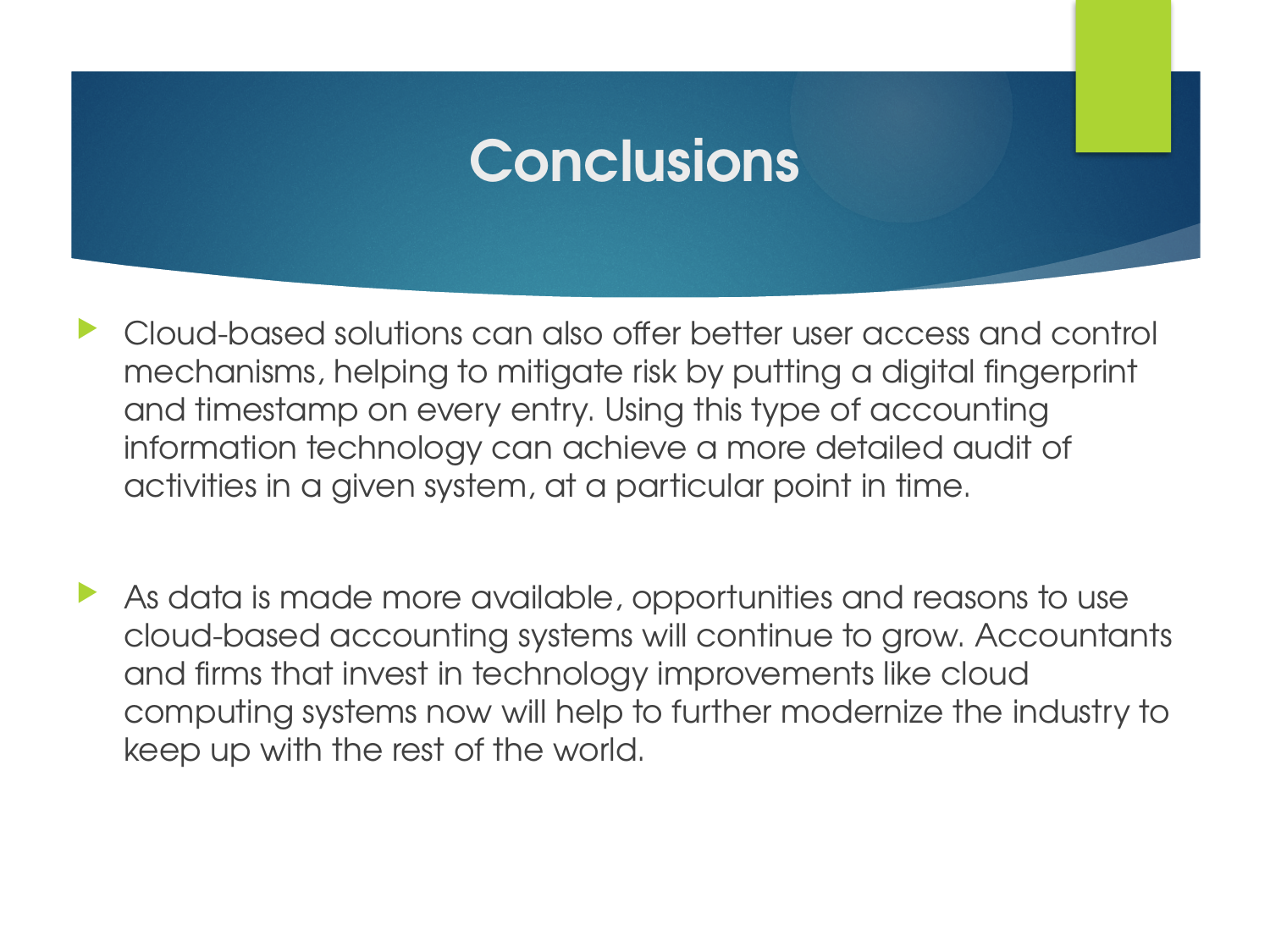

# Conclusions
Cloud-based solutions can also offer better user access and control mechanisms, helping to mitigate risk by putting a digital fingerprint and timestamp on every entry. Using this type of accounting information technology can achieve a more detailed audit of activities in a given system, at a particular point in time.

As data is made more available, opportunities and reasons to use cloud-based accounting systems will continue to grow. Accountants and firms that invest in technology improvements like cloud computing systems now will help to further modernize the industry to keep up with the rest of the world.

2-31